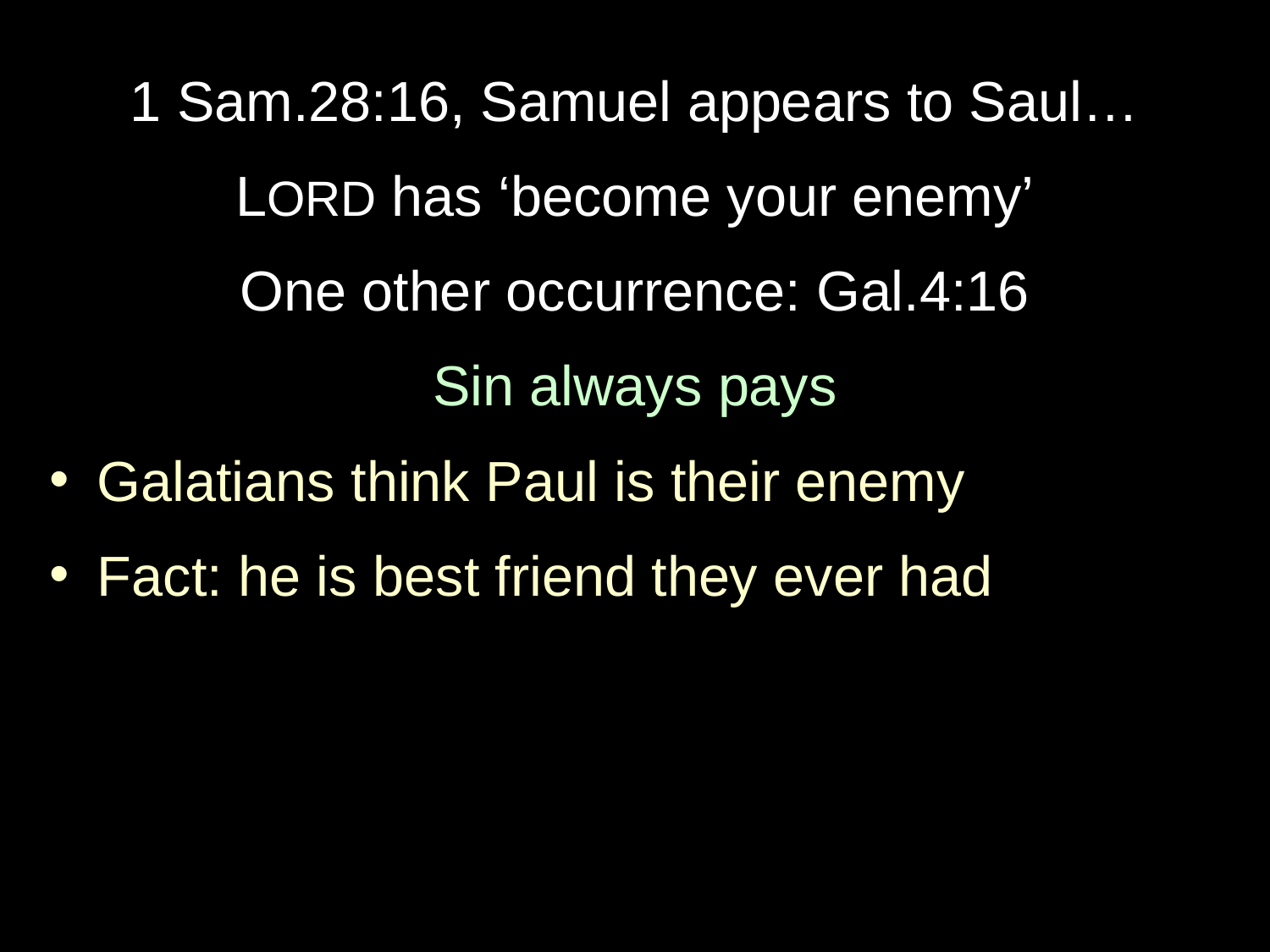

1 Sam.28:16, Samuel appears to Saul…
LORD has ‘become your enemy’
One other occurrence: Gal.4:16
Sin always pays
Galatians think Paul is their enemy
Fact: he is best friend they ever had